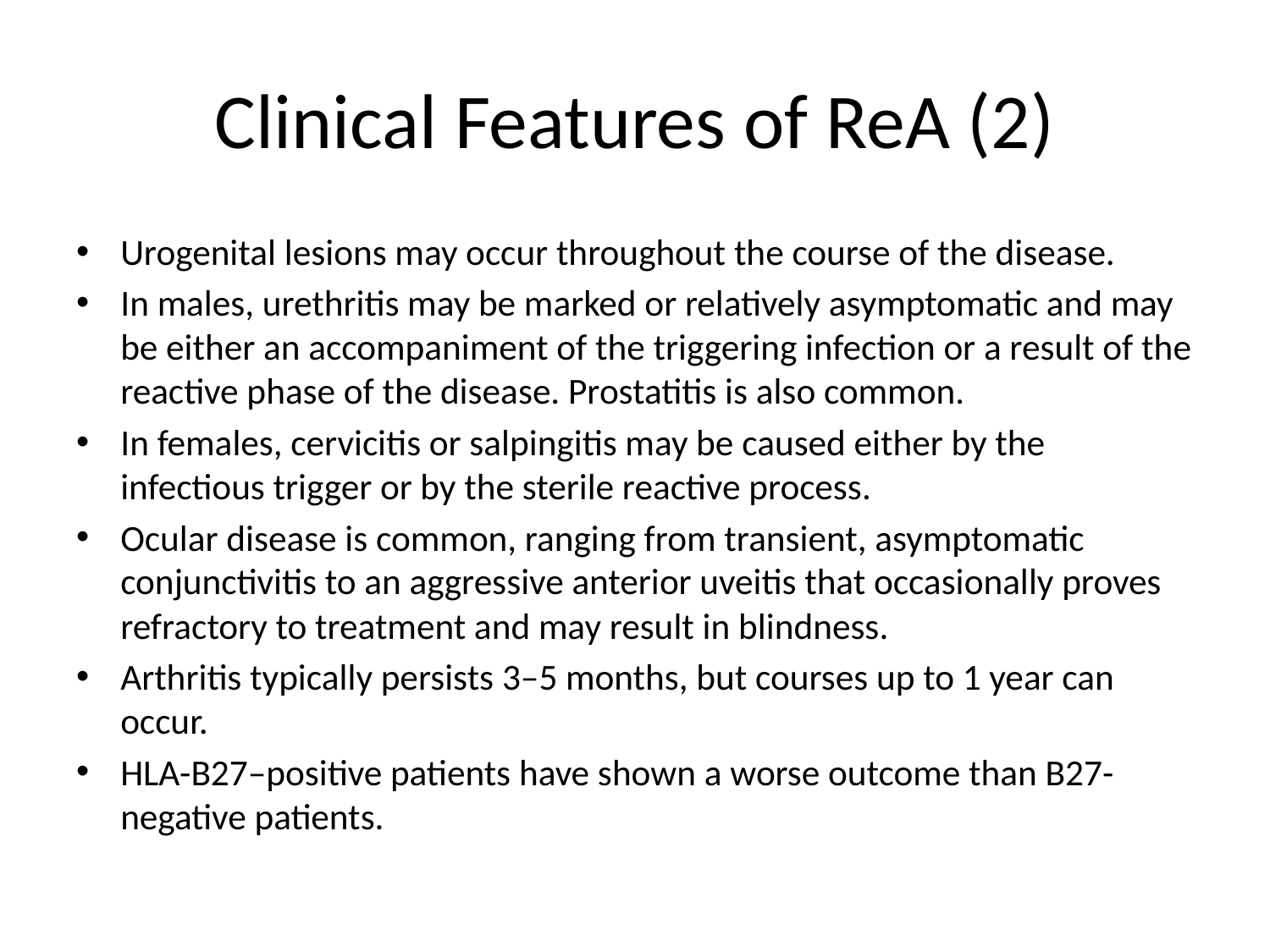

# Clinical Features of ReA (2)
Urogenital lesions may occur throughout the course of the disease.
In males, urethritis may be marked or relatively asymptomatic and may be either an accompaniment of the triggering infection or a result of the reactive phase of the disease. Prostatitis is also common.
In females, cervicitis or salpingitis may be caused either by the infectious trigger or by the sterile reactive process.
Ocular disease is common, ranging from transient, asymptomatic conjunctivitis to an aggressive anterior uveitis that occasionally proves refractory to treatment and may result in blindness.
Arthritis typically persists 3–5 months, but courses up to 1 year can occur.
HLA-B27–positive patients have shown a worse outcome than B27-negative patients.